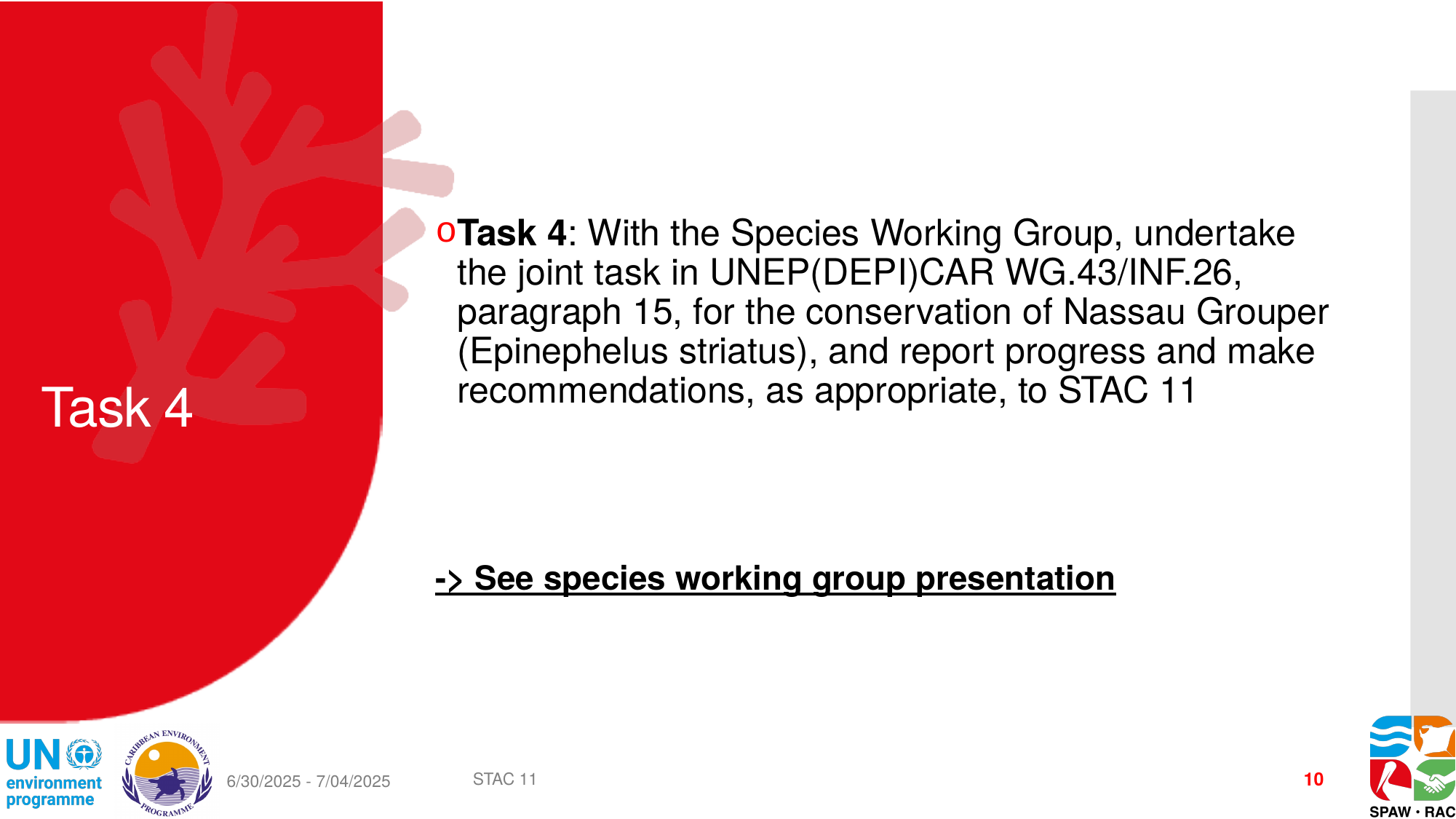

Task 4: With the Species Working Group, undertake the joint task in UNEP(DEPI)CAR WG.43/INF.26, paragraph 15, for the conservation of Nassau Grouper (Epinephelus striatus), and report progress and make recommendations, as appropriate, to STAC 11

-> See species working group presentation
# Task 4
10
6/30/2025 - 7/04/2025
STAC 11